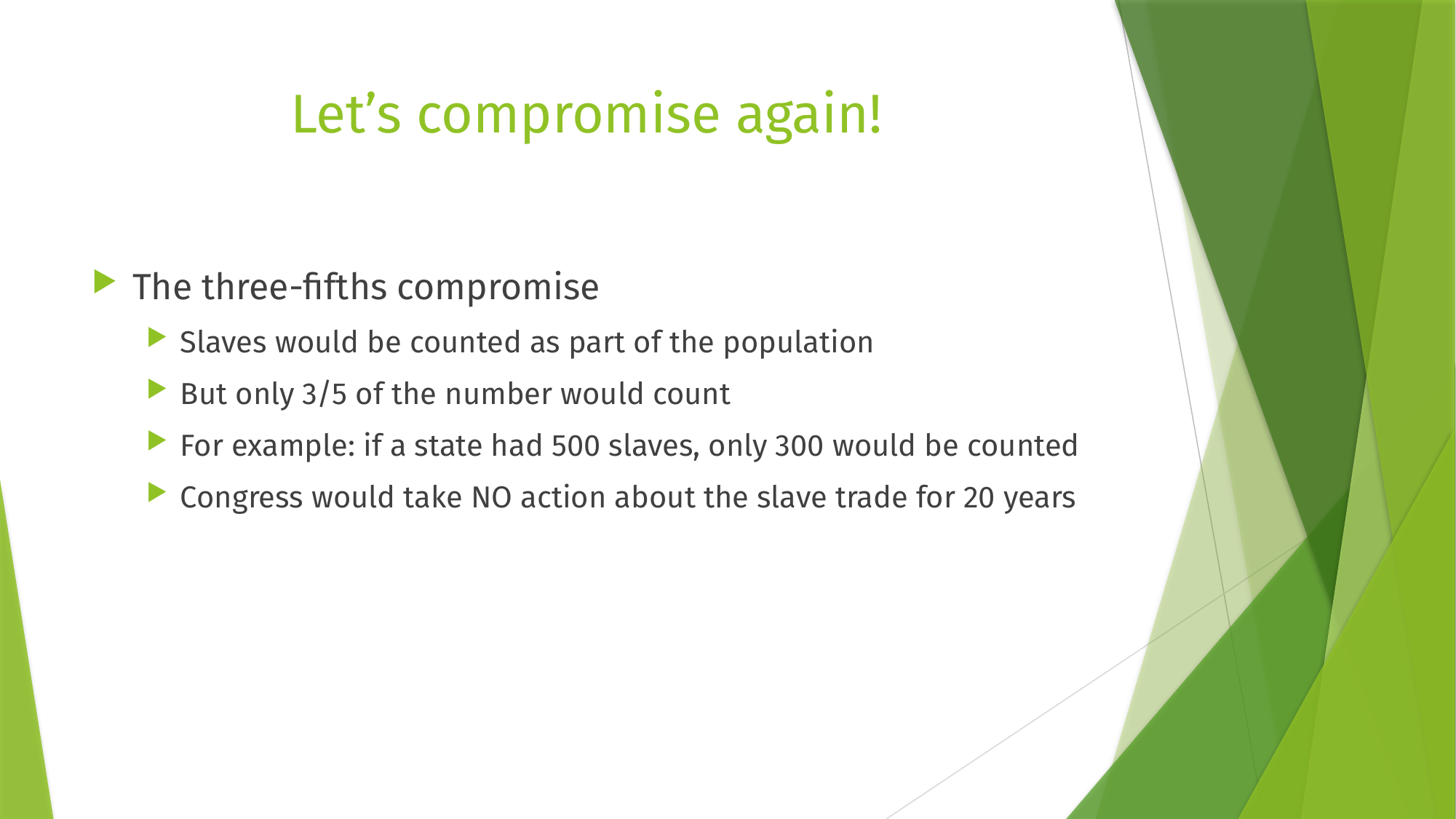

# Let’s compromise again!
The three-fifths compromise
Slaves would be counted as part of the population
But only 3/5 of the number would count
For example: if a state had 500 slaves, only 300 would be counted
Congress would take NO action about the slave trade for 20 years